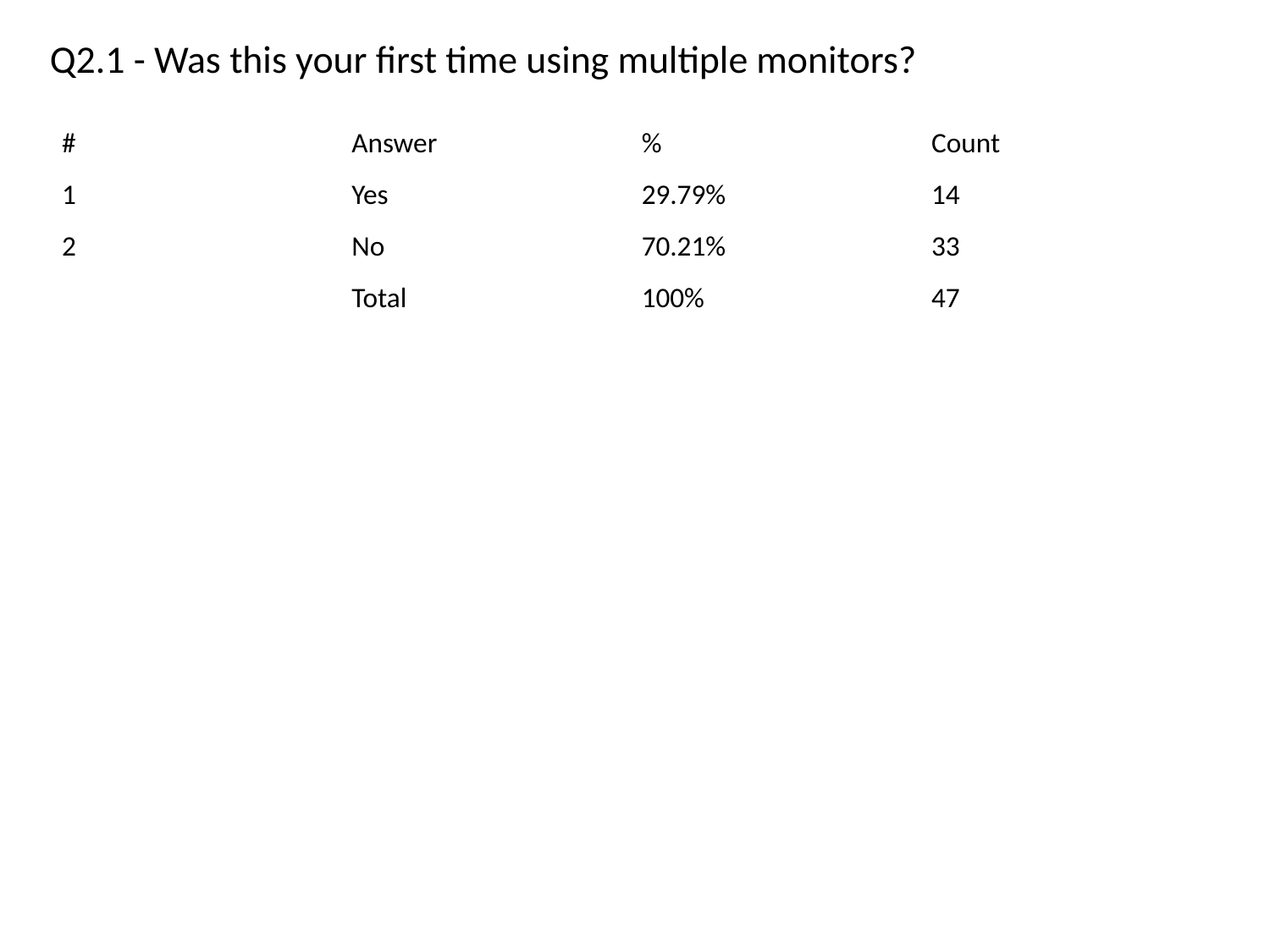

Q2.1 - Was this your first time using multiple monitors?
| # | Answer | % | Count |
| --- | --- | --- | --- |
| 1 | Yes | 29.79% | 14 |
| 2 | No | 70.21% | 33 |
|  | Total | 100% | 47 |